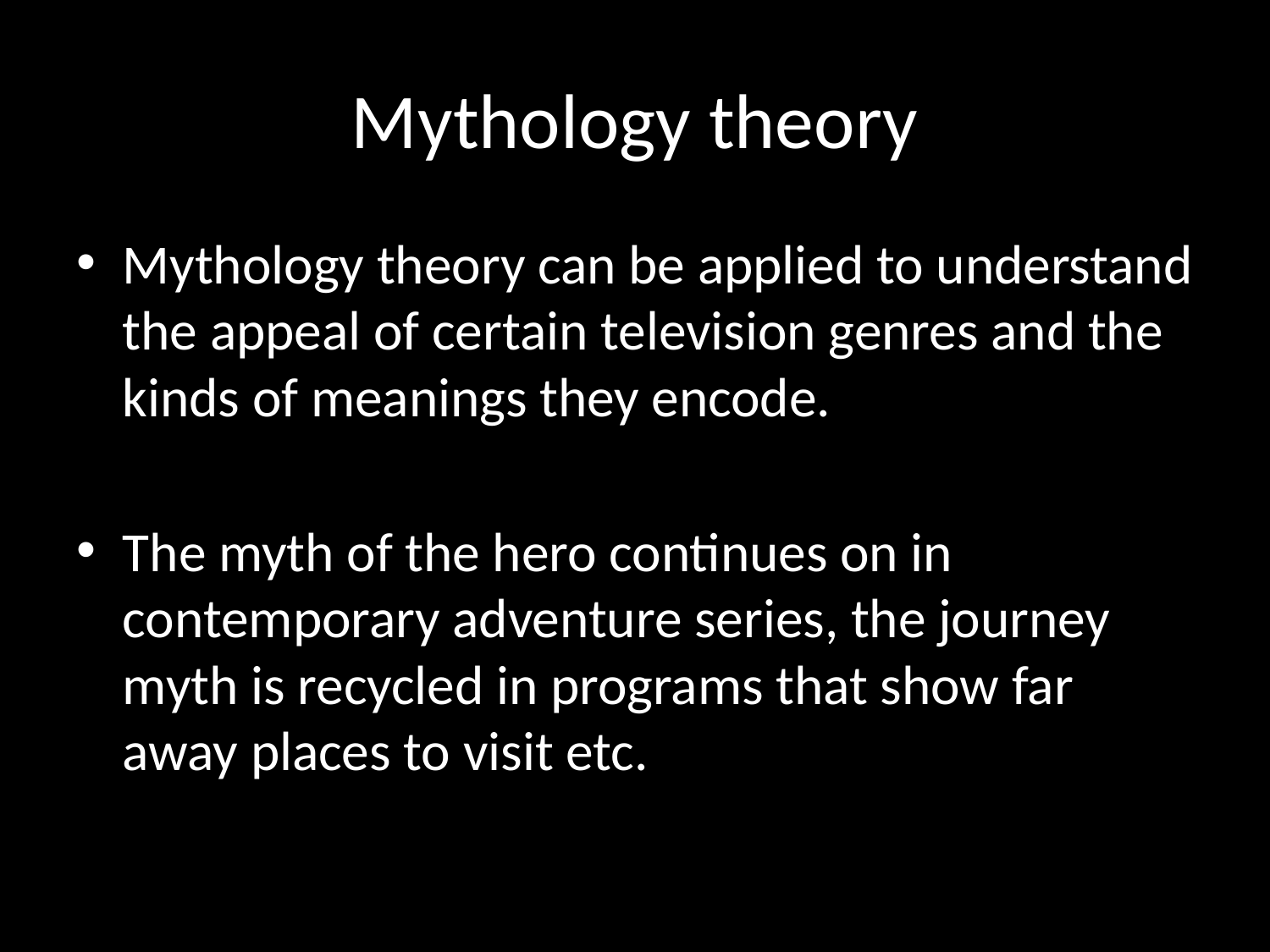

# Mythology theory
Mythology theory can be applied to understand the appeal of certain television genres and the kinds of meanings they encode.

The myth of the hero continues on in contemporary adventure series, the journey myth is recycled in programs that show far away places to visit etc.